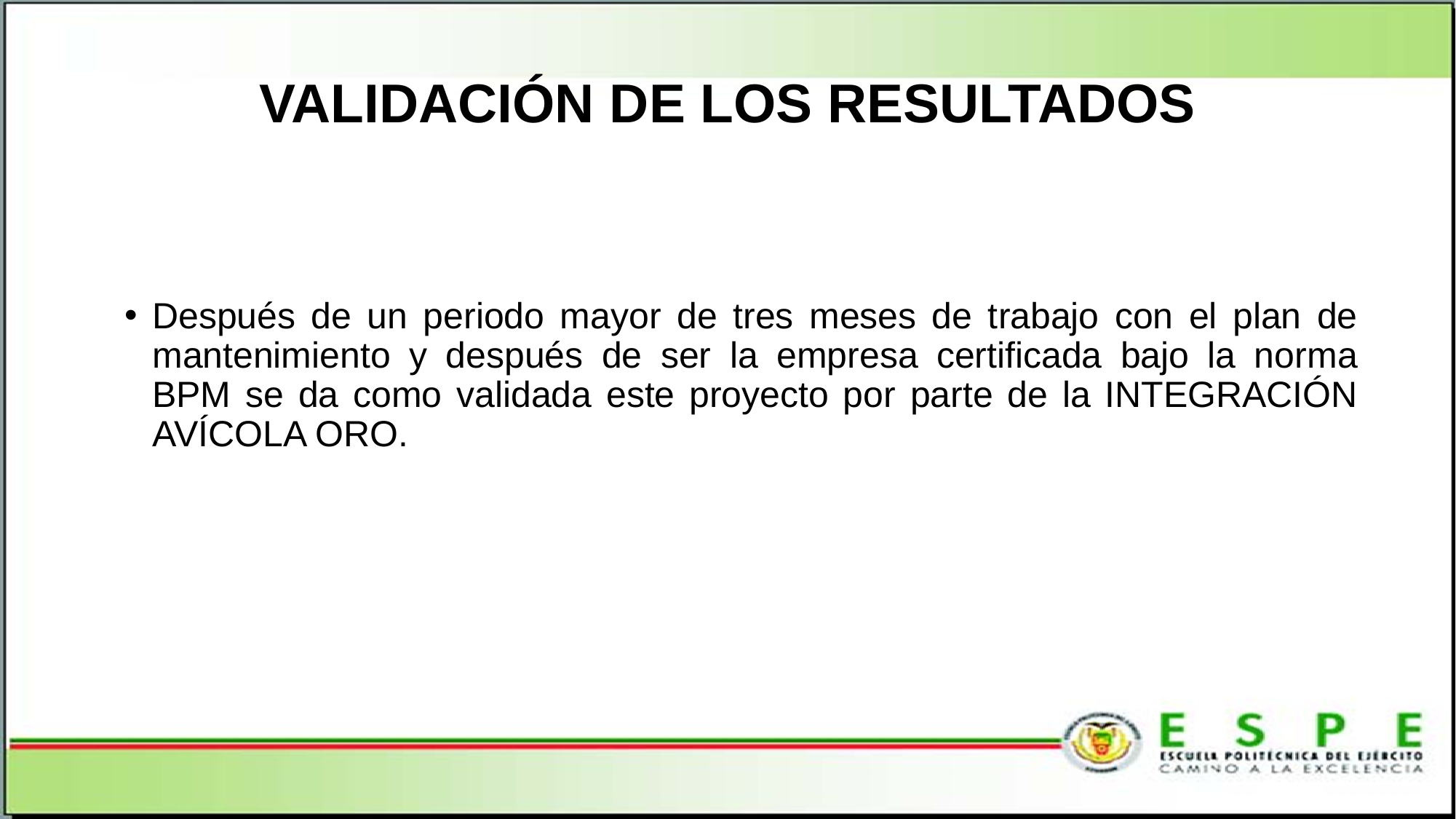

# VALIDACIÓN DE LOS RESULTADOS
Después de un periodo mayor de tres meses de trabajo con el plan de mantenimiento y después de ser la empresa certificada bajo la norma BPM se da como validada este proyecto por parte de la INTEGRACIÓN AVÍCOLA ORO.